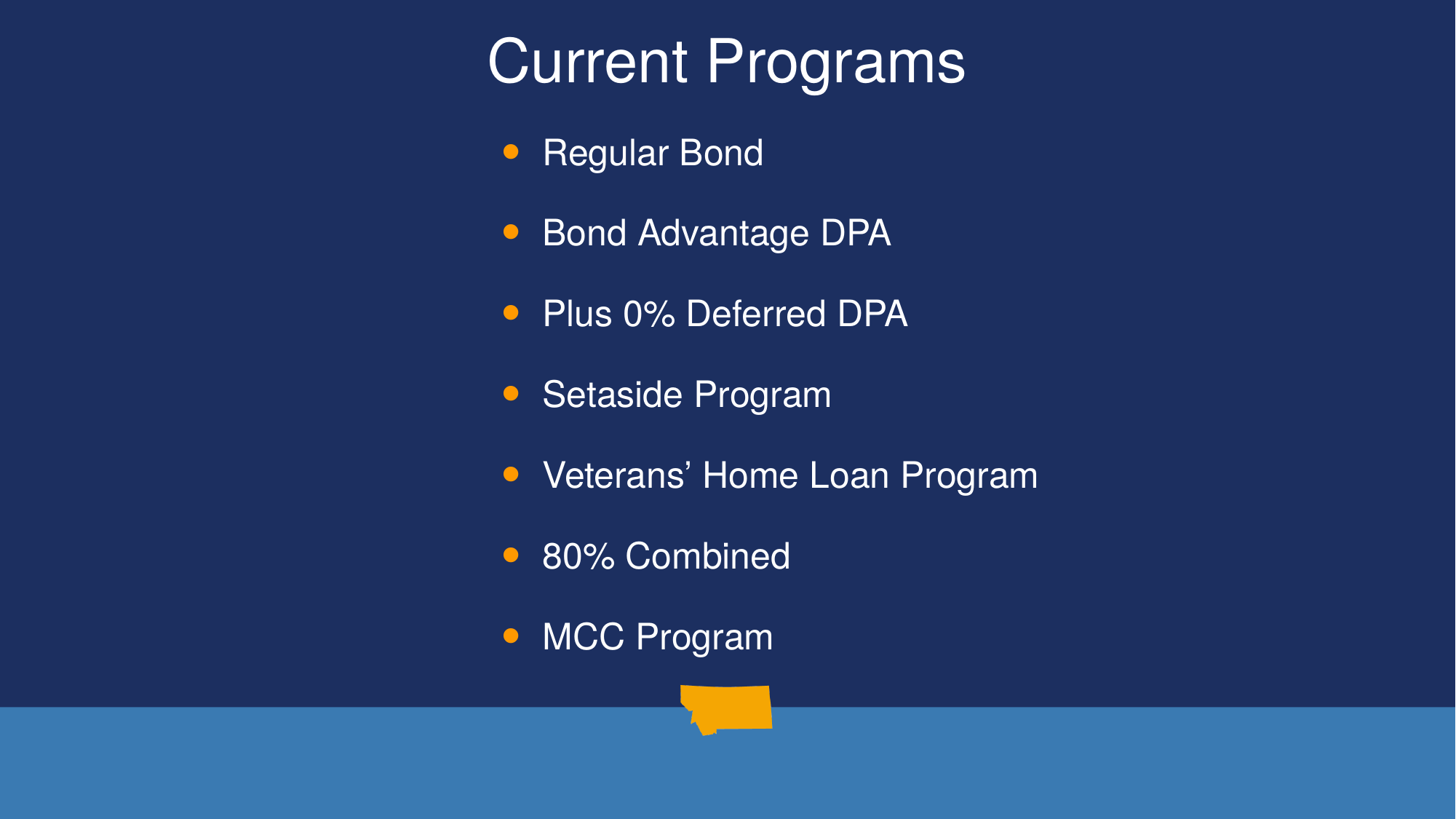

# Current Programs
Regular Bond
Bond Advantage DPA
Plus 0% Deferred DPA
Setaside Program
Veterans’ Home Loan Program
80% Combined
MCC Program